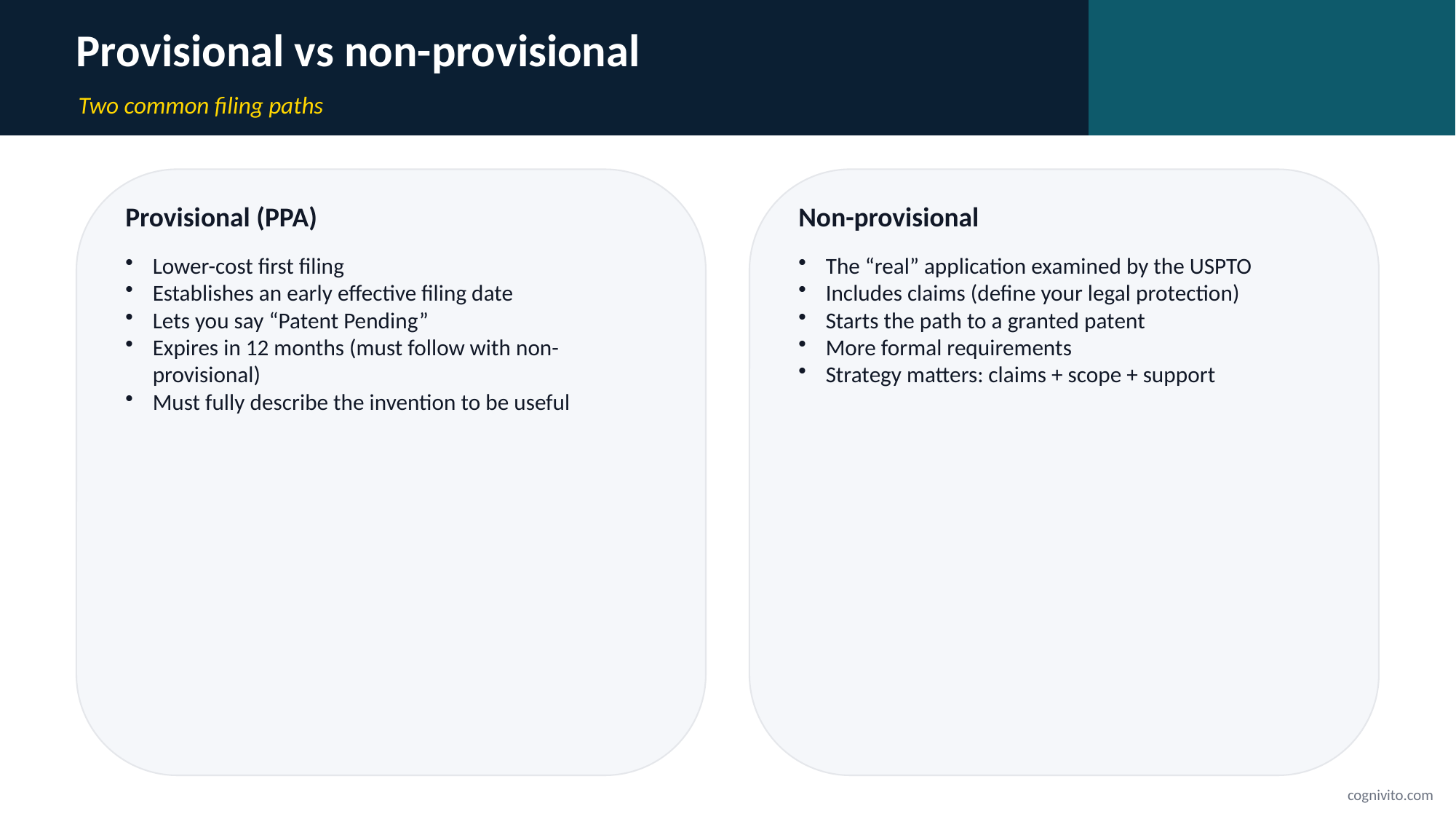

Provisional vs non-provisional
Two common filing paths

Provisional (PPA)
Non-provisional
Lower-cost first filing
Establishes an early effective filing date
Lets you say “Patent Pending”
Expires in 12 months (must follow with non-provisional)
Must fully describe the invention to be useful
The “real” application examined by the USPTO
Includes claims (define your legal protection)
Starts the path to a granted patent
More formal requirements
Strategy matters: claims + scope + support
cognivito.com